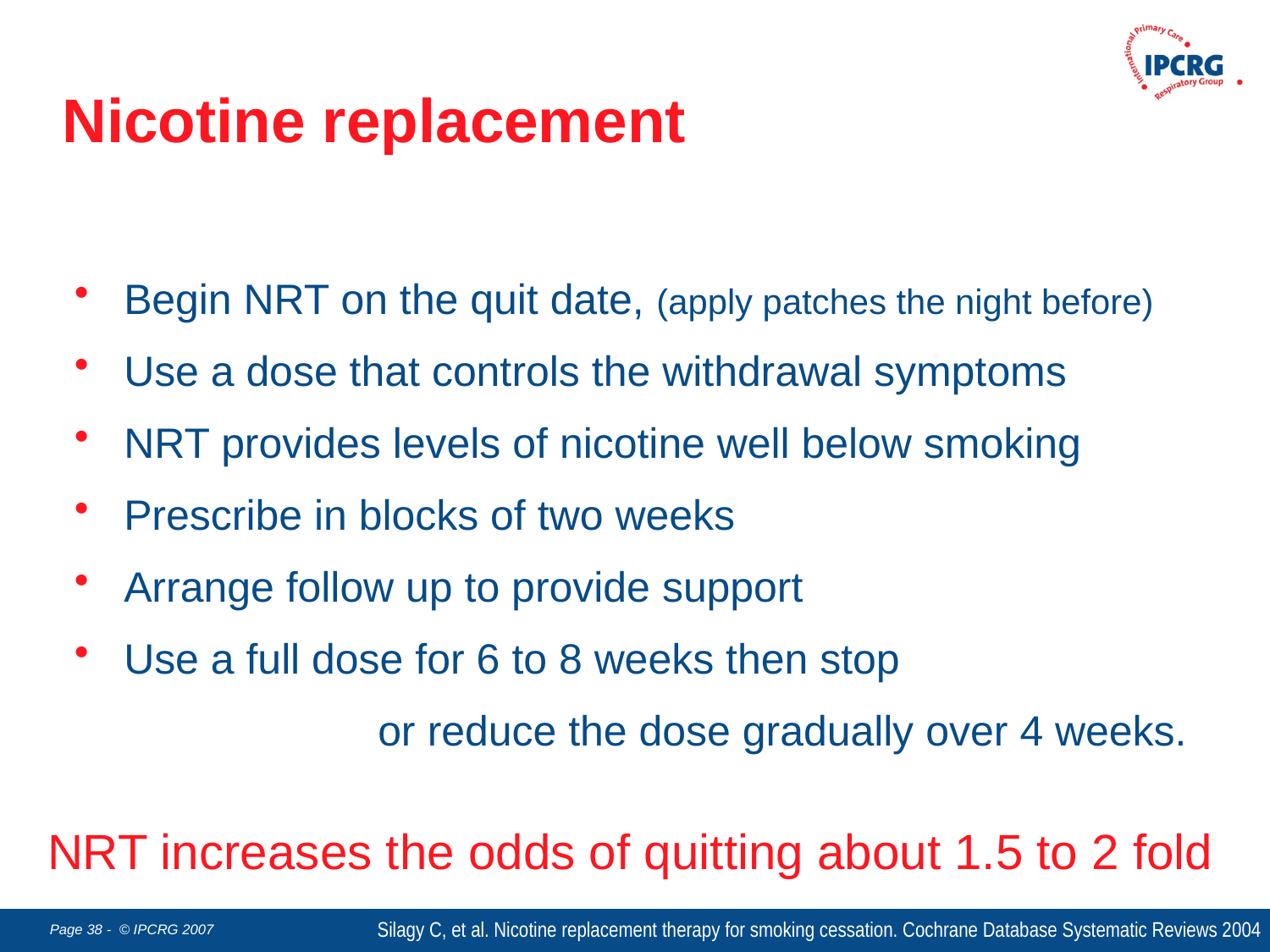

Nicotine replacement
Begin NRT on the quit date, (apply patches the night before)
Use a dose that controls the withdrawal symptoms
NRT provides levels of nicotine well below smoking
Prescribe in blocks of two weeks
Arrange follow up to provide support
Use a full dose for 6 to 8 weeks then stop
			or reduce the dose gradually over 4 weeks.
NRT increases the odds of quitting about 1.5 to 2 fold
Silagy C, et al. Nicotine replacement therapy for smoking cessation. Cochrane Database Systematic Reviews 2004